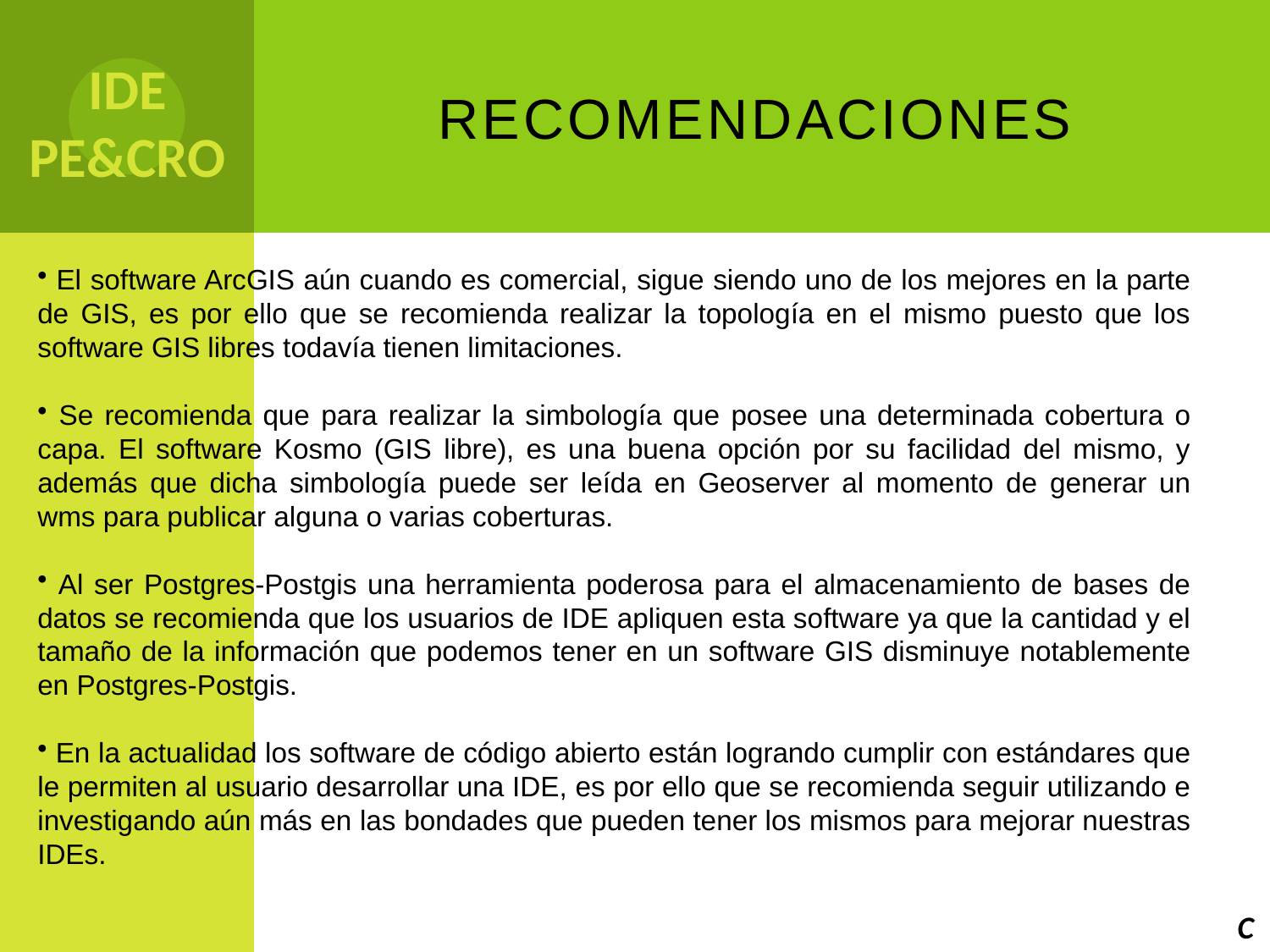

recomendaciones
IDE PE&CRO
 El software ArcGIS aún cuando es comercial, sigue siendo uno de los mejores en la parte de GIS, es por ello que se recomienda realizar la topología en el mismo puesto que los software GIS libres todavía tienen limitaciones.

 Se recomienda que para realizar la simbología que posee una determinada cobertura o capa. El software Kosmo (GIS libre), es una buena opción por su facilidad del mismo, y además que dicha simbología puede ser leída en Geoserver al momento de generar un wms para publicar alguna o varias coberturas.

 Al ser Postgres-Postgis una herramienta poderosa para el almacenamiento de bases de datos se recomienda que los usuarios de IDE apliquen esta software ya que la cantidad y el tamaño de la información que podemos tener en un software GIS disminuye notablemente en Postgres-Postgis.

 En la actualidad los software de código abierto están logrando cumplir con estándares que le permiten al usuario desarrollar una IDE, es por ello que se recomienda seguir utilizando e investigando aún más en las bondades que pueden tener los mismos para mejorar nuestras IDEs.
C